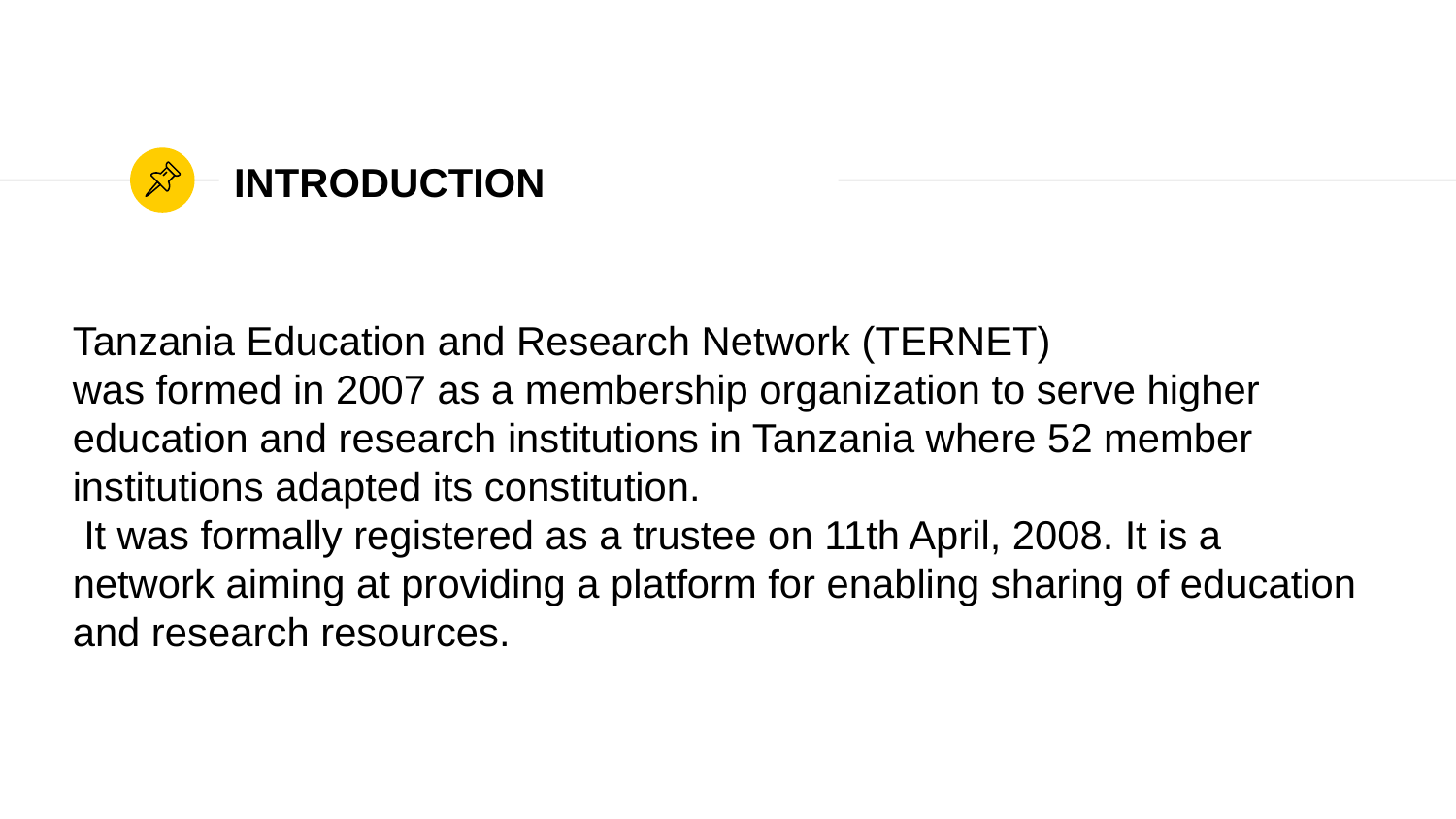

INTRODUCTION

Tanzania Education and Research Network (TERNET)
was formed in 2007 as a membership organization to serve higher education and research institutions in Tanzania where 52 member institutions adapted its constitution.
 It was formally registered as a trustee on 11th April, 2008. It is a network aiming at providing a platform for enabling sharing of education and research resources.